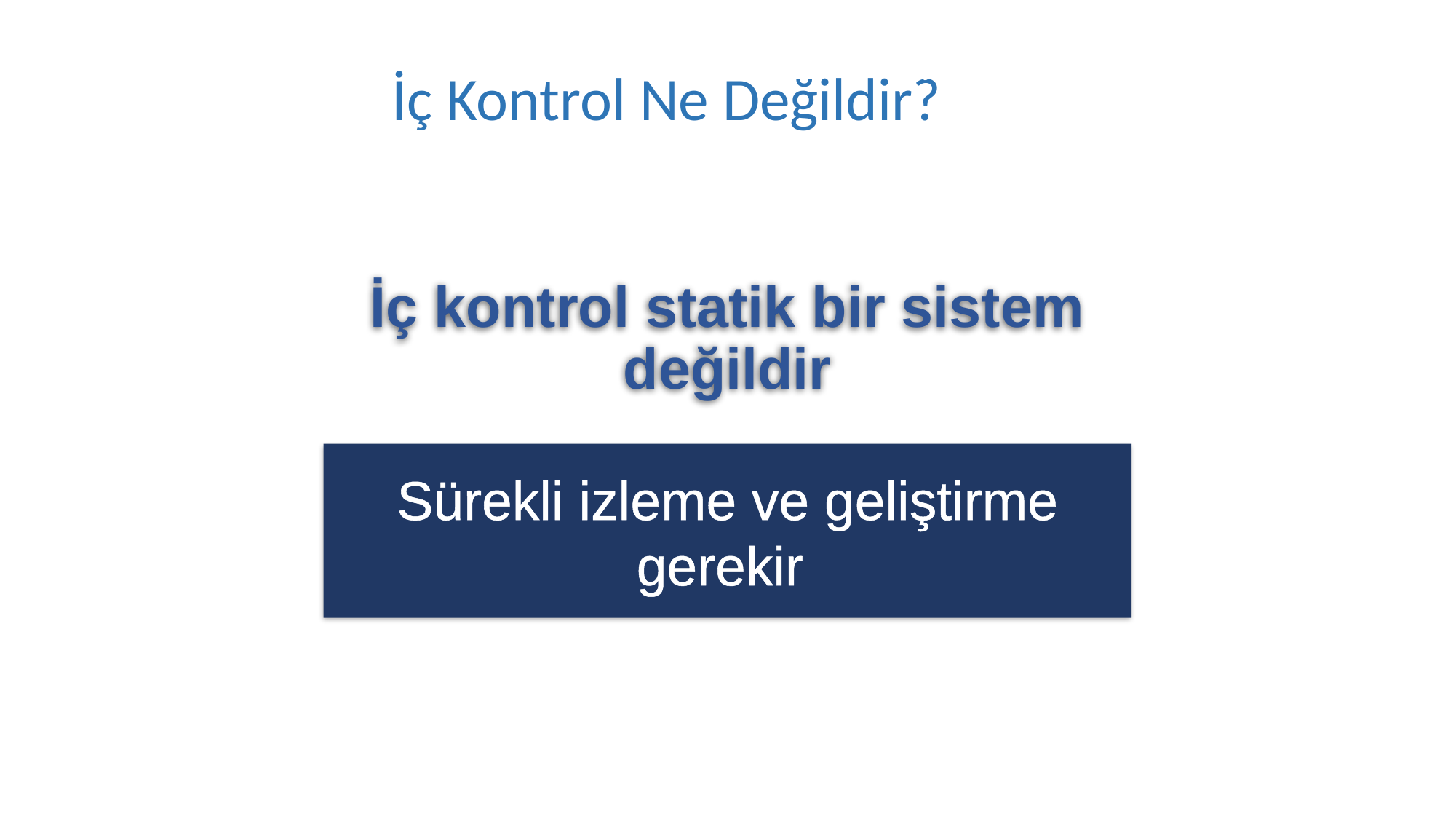

Strateji Geliştirme Daire Başkanlığı
# İç Kontrol Ne Değildir?
İç kontrol statik bir sistem değildir
Sürekli izleme ve geliştirme gerekir